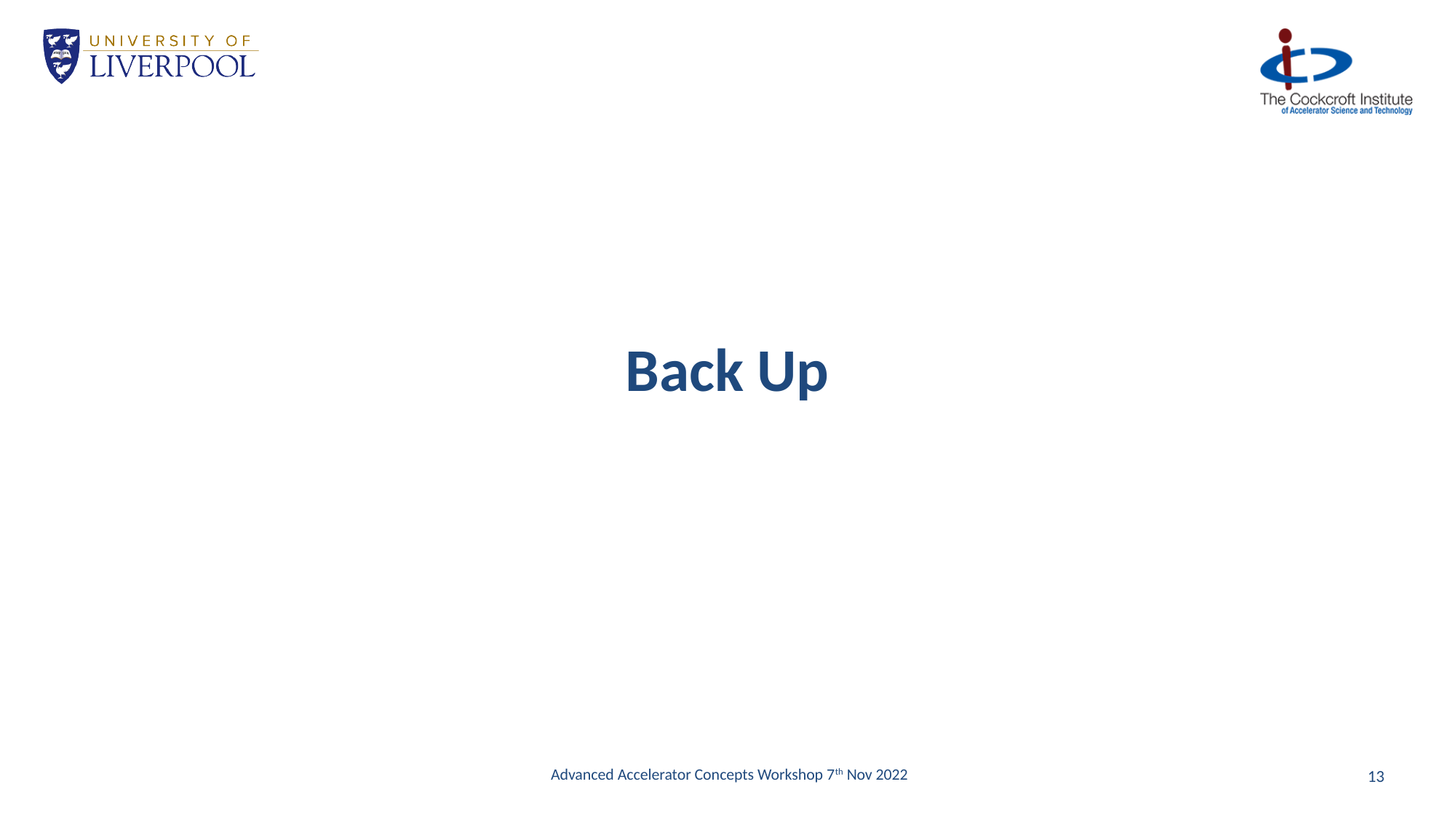

Back Up
 Advanced Accelerator Concepts Workshop 7th Nov 2022
13